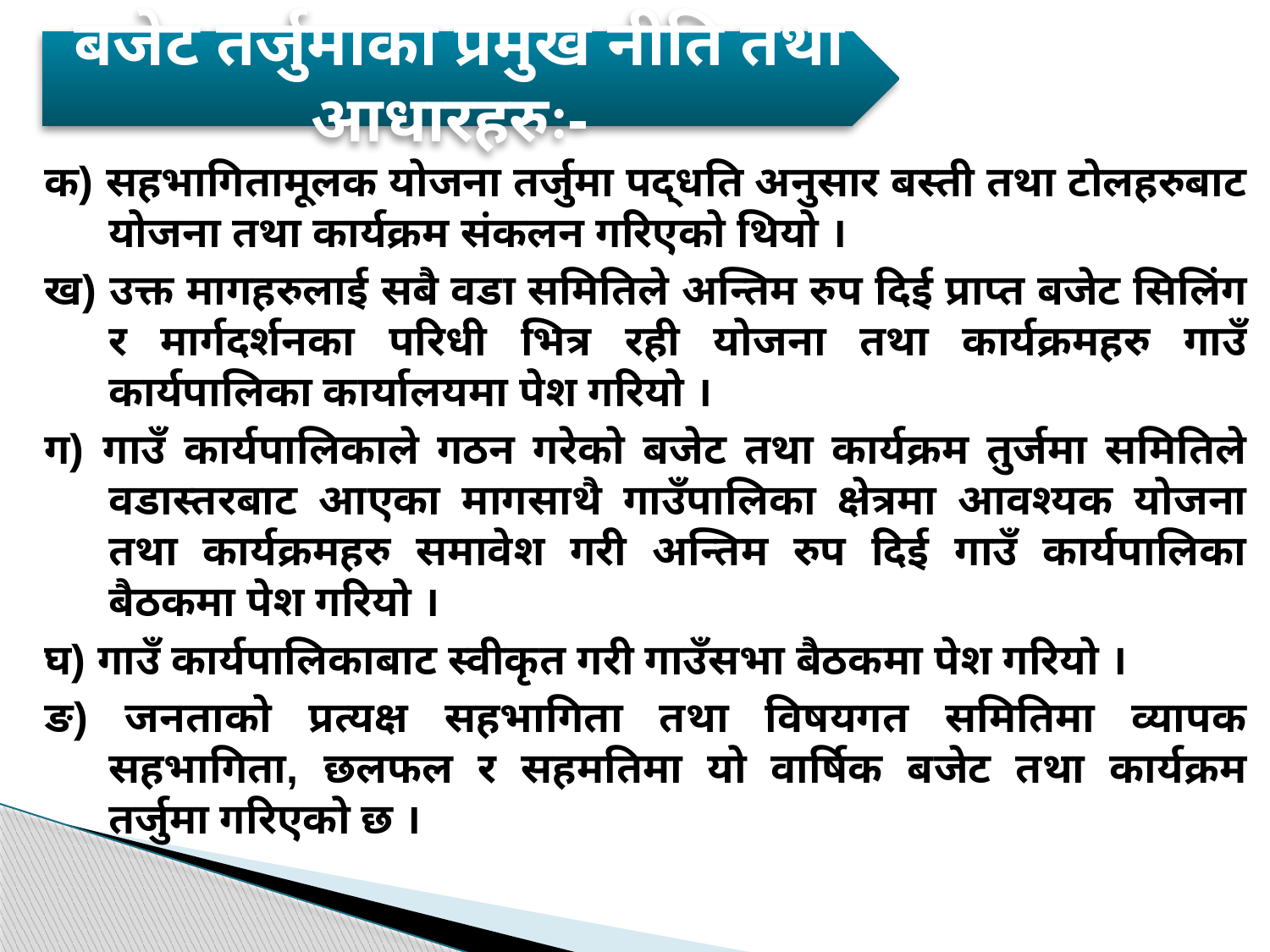

बजेट तर्जुमाका प्रमुख नीति तथा आधारहरुः-
क) सहभागितामूलक योजना तर्जुमा पद्धति अनुसार बस्ती तथा टोलहरुबाट योजना तथा कार्यक्रम संकलन गरिएको थियो ।
ख) उक्त मागहरुलाई सबै वडा समितिले अन्तिम रुप दिई प्राप्त बजेट सिलिंग र मार्गदर्शनका परिधी भित्र रही योजना तथा कार्यक्रमहरु गाउँ कार्यपालिका कार्यालयमा पेश गरियो ।
ग) गाउँ कार्यपालिकाले गठन गरेको बजेट तथा कार्यक्रम तुर्जमा समितिले वडास्तरबाट आएका मागसाथै गाउँपालिका क्षेत्रमा आवश्यक योजना तथा कार्यक्रमहरु समावेश गरी अन्तिम रुप दिई गाउँ कार्यपालिका बैठकमा पेश गरियो ।
घ) गाउँ कार्यपालिकाबाट स्वीकृत गरी गाउँसभा बैठकमा पेश गरियो ।
ङ) जनताको प्रत्यक्ष सहभागिता तथा विषयगत समितिमा व्यापक सहभागिता, छलफल र सहमतिमा यो वार्षिक बजेट तथा कार्यक्रम तर्जुमा गरिएको छ ।